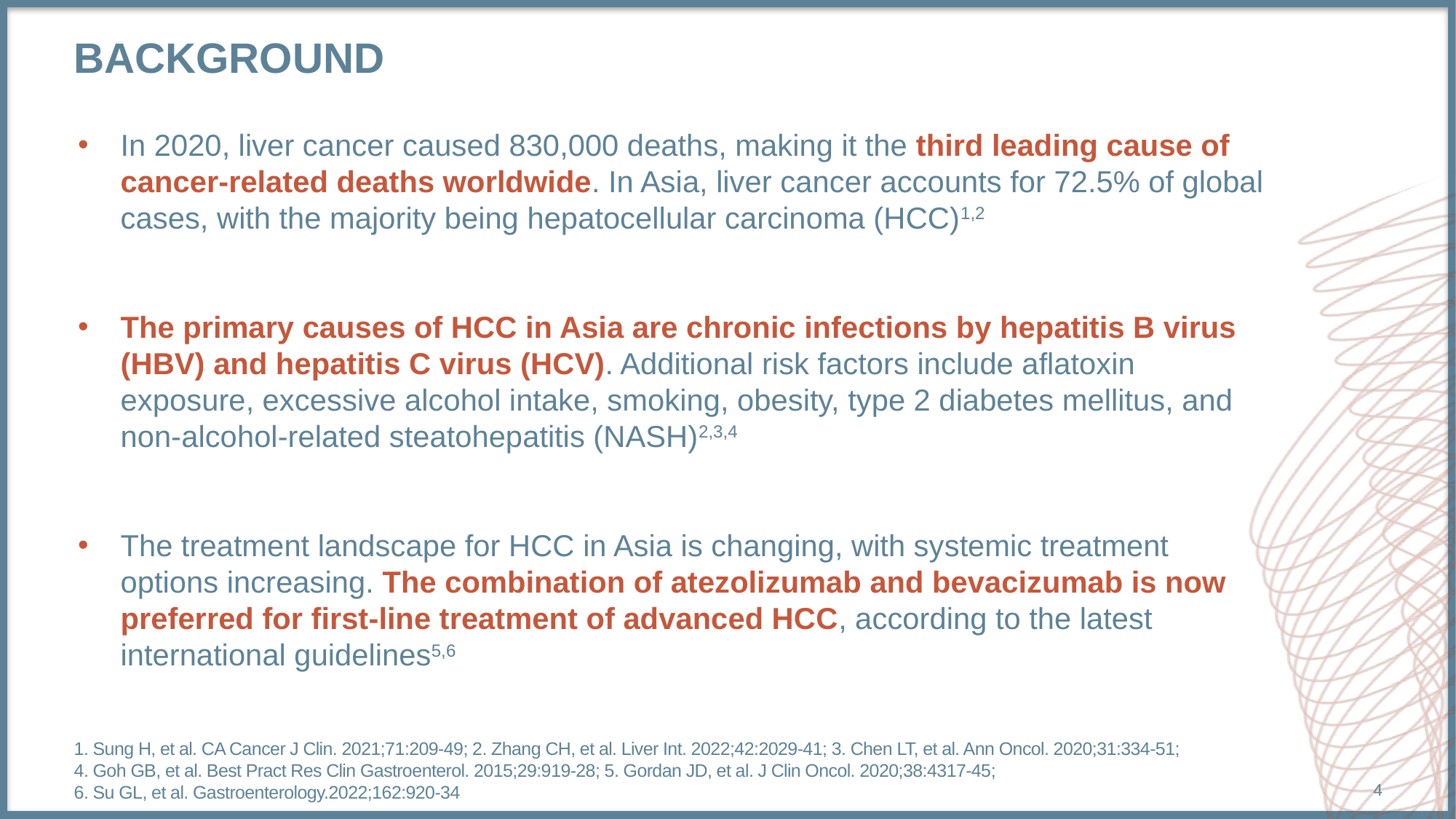

# BACKGROUND
In 2020, liver cancer caused 830,000 deaths, making it the third leading cause of cancer-related deaths worldwide. In Asia, liver cancer accounts for 72.5% of global cases, with the majority being hepatocellular carcinoma (HCC)1,2

The primary causes of HCC in Asia are chronic infections by hepatitis B virus (HBV) and hepatitis C virus (HCV). Additional risk factors include aflatoxin exposure, excessive alcohol intake, smoking, obesity, type 2 diabetes mellitus, and non-alcohol-related steatohepatitis (NASH)2,3,4

The treatment landscape for HCC in Asia is changing, with systemic treatment options increasing. The combination of atezolizumab and bevacizumab is now preferred for first-line treatment of advanced HCC, according to the latest international guidelines5,6
1. Sung H, et al. CA Cancer J Clin. 2021;71:209-49; 2. Zhang CH, et al. Liver Int. 2022;42:2029-41; 3. Chen LT, et al. Ann Oncol. 2020;31:334-51;
4. Goh GB, et al. Best Pract Res Clin Gastroenterol. 2015;29:919-28; 5. Gordan JD, et al. J Clin Oncol. 2020;38:4317-45;
6. Su GL, et al. Gastroenterology.2022;162:920-34
4